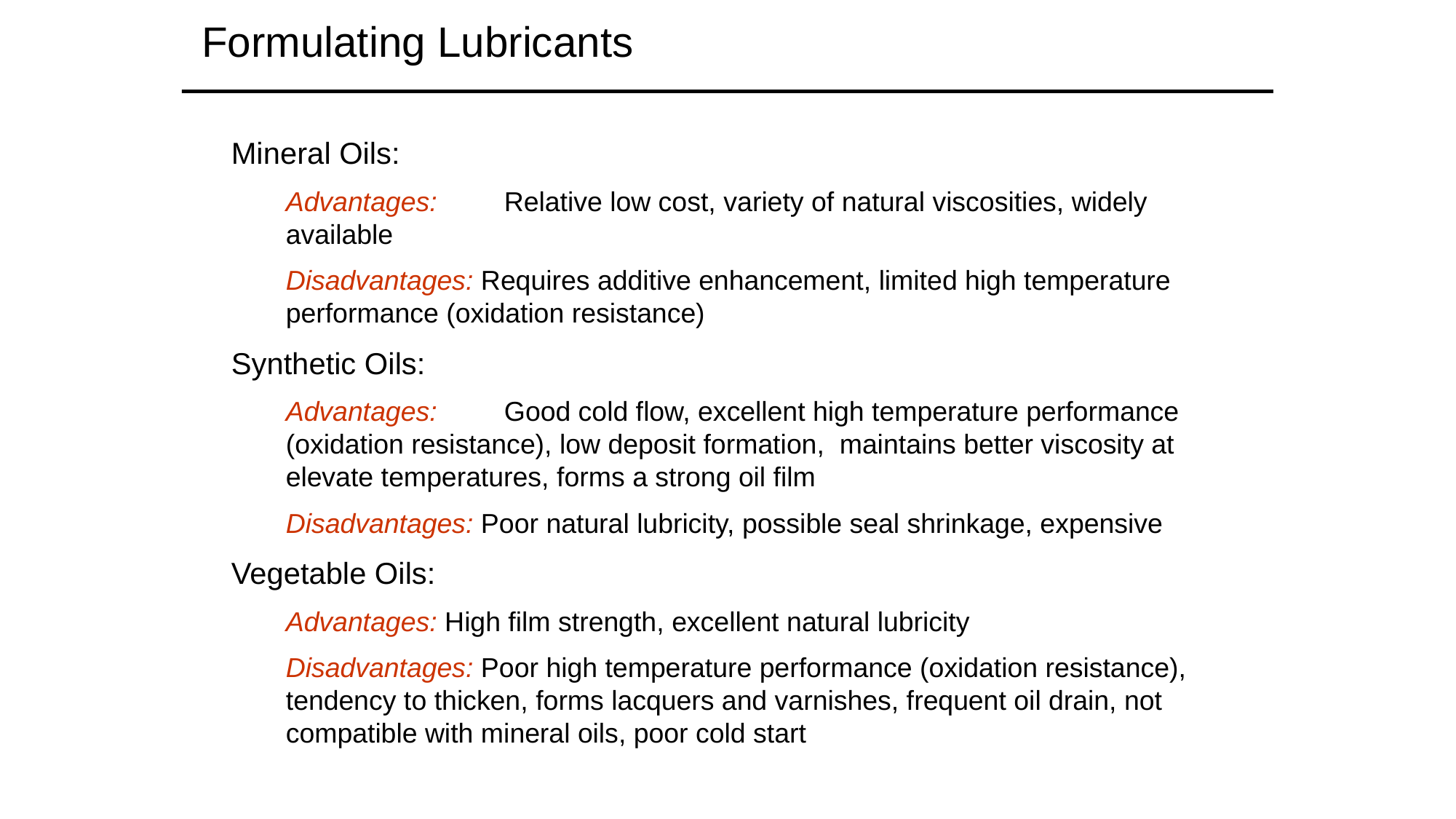

Formulating Lubricants

Mineral Oils:
Advantages: 	Relative low cost, variety of natural viscosities, widely available
Disadvantages: Requires additive enhancement, limited high temperature performance (oxidation resistance)
Synthetic Oils:
Advantages: 	Good cold flow, excellent high temperature performance (oxidation resistance), low deposit formation,  maintains better viscosity at elevate temperatures, forms a strong oil film
Disadvantages: Poor natural lubricity, possible seal shrinkage, expensive
Vegetable Oils:
Advantages: High film strength, excellent natural lubricity
Disadvantages: Poor high temperature performance (oxidation resistance), tendency to thicken, forms lacquers and varnishes, frequent oil drain, not compatible with mineral oils, poor cold start